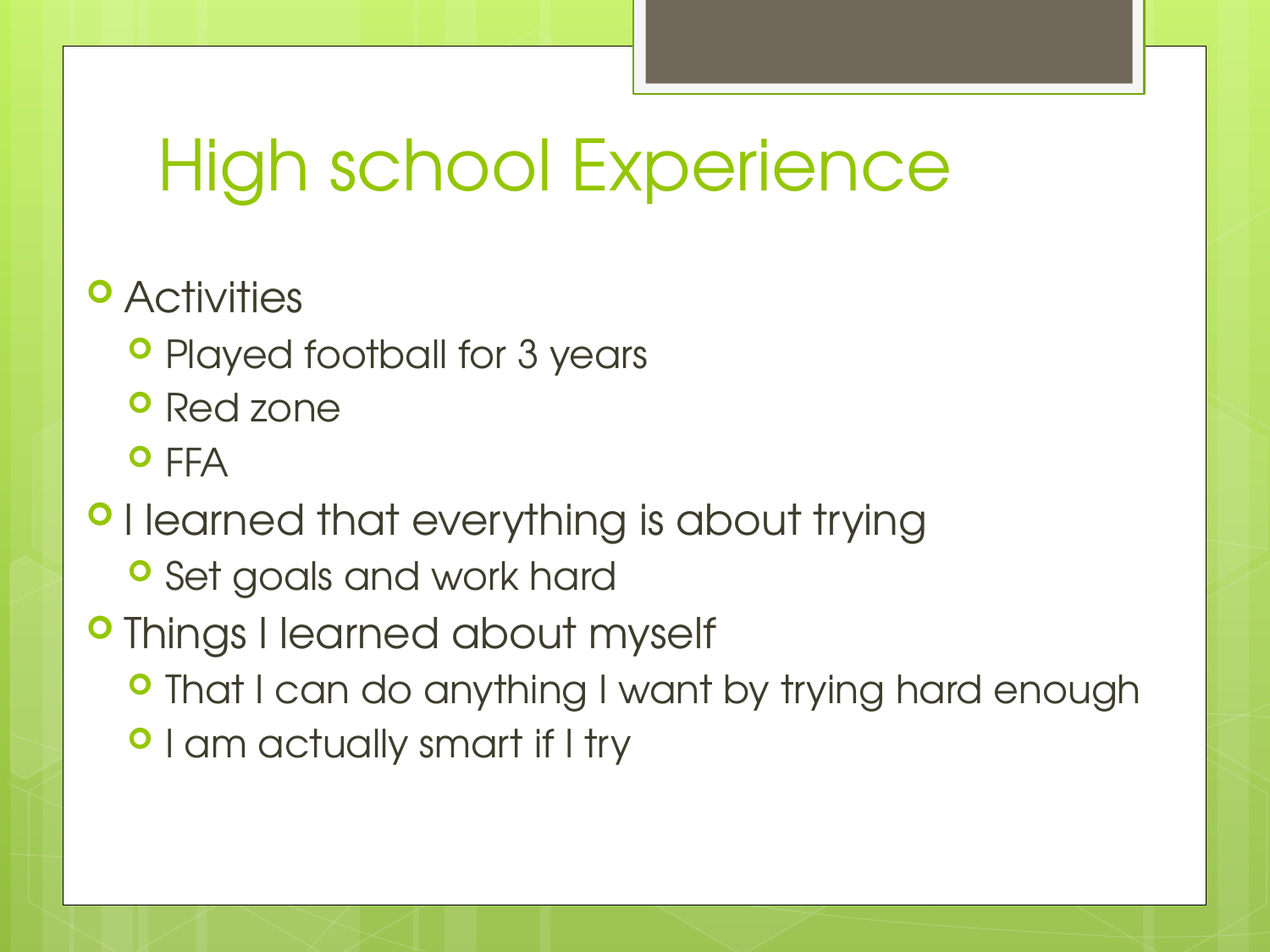

# High school Experience
Activities
Played football for 3 years
Red zone
FFA
I learned that everything is about trying
Set goals and work hard
Things I learned about myself
That I can do anything I want by trying hard enough
I am actually smart if I try